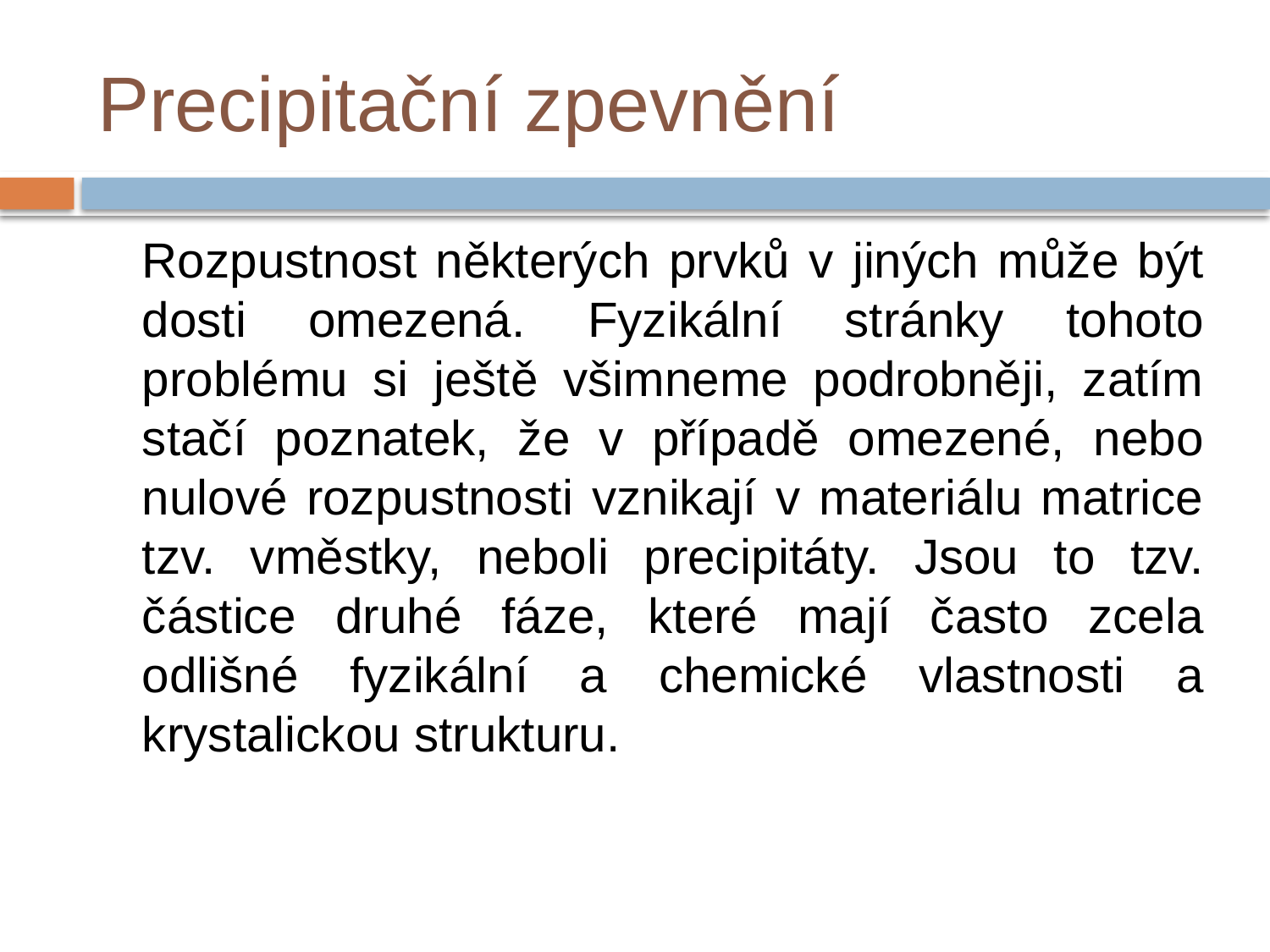

# Precipitační zpevnění
	Rozpustnost některých prvků v jiných může být dosti omezená. Fyzikální stránky tohoto problému si ještě všimneme podrobněji, zatím stačí poznatek, že v případě omezené, nebo nulové rozpustnosti vznikají v materiálu matrice tzv. vměstky, neboli precipitáty. Jsou to tzv. částice druhé fáze, které mají často zcela odlišné fyzikální a chemické vlastnosti a krystalickou strukturu.